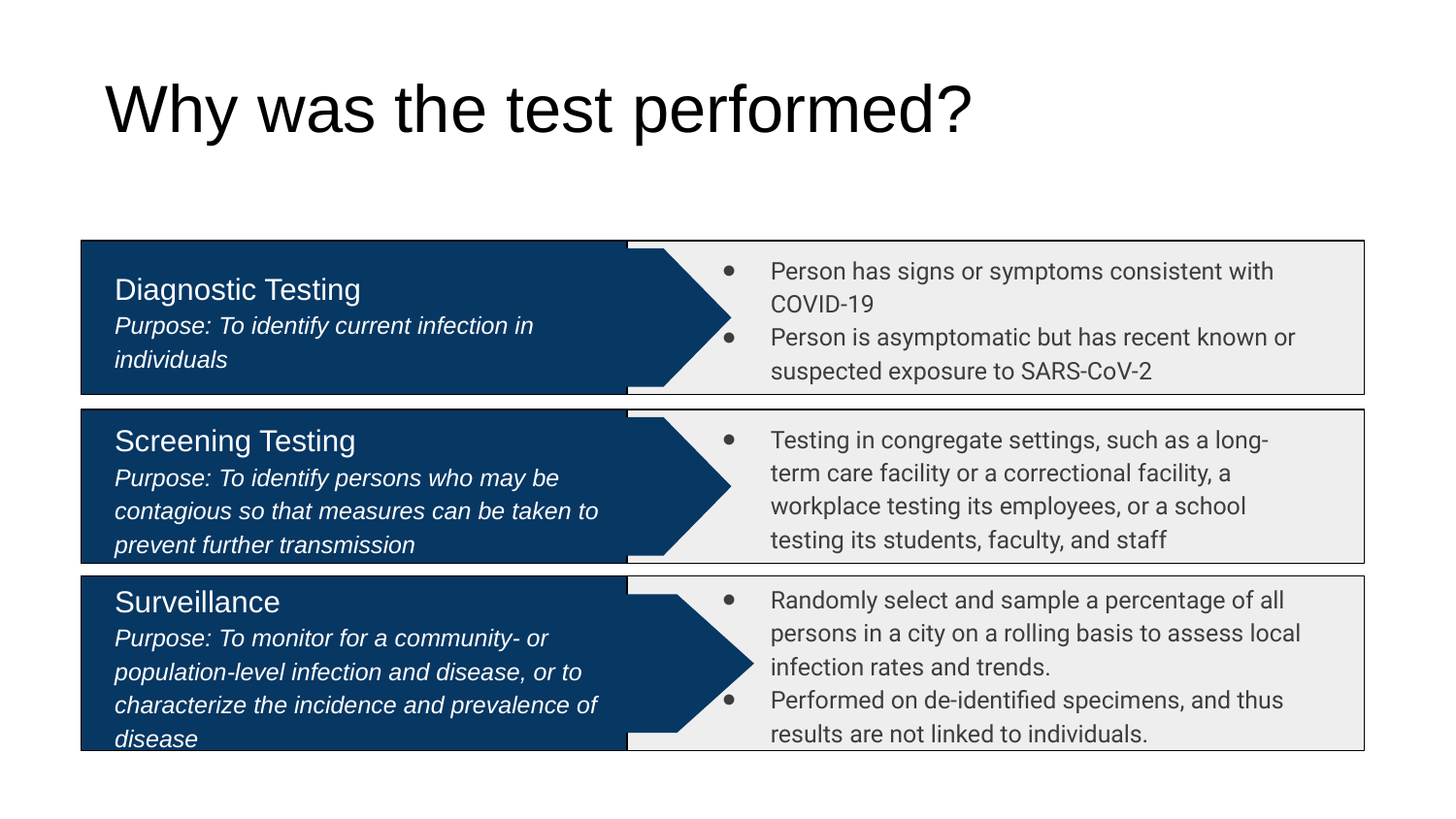

# Why was the test performed?

Person has signs or symptoms consistent with COVID-19
Person is asymptomatic but has recent known or suspected exposure to SARS-CoV-2
Diagnostic Testing
Purpose: To identify current infection in individuals

Testing in congregate settings, such as a long-term care facility or a correctional facility, a workplace testing its employees, or a school testing its students, faculty, and staff
Screening Testing
Purpose: To identify persons who may be contagious so that measures can be taken to prevent further transmission

Randomly select and sample a percentage of all persons in a city on a rolling basis to assess local infection rates and trends.
Performed on de-identified specimens, and thus results are not linked to individuals.
Surveillance
Purpose: To monitor for a community- or population-level infection and disease, or to characterize the incidence and prevalence of disease